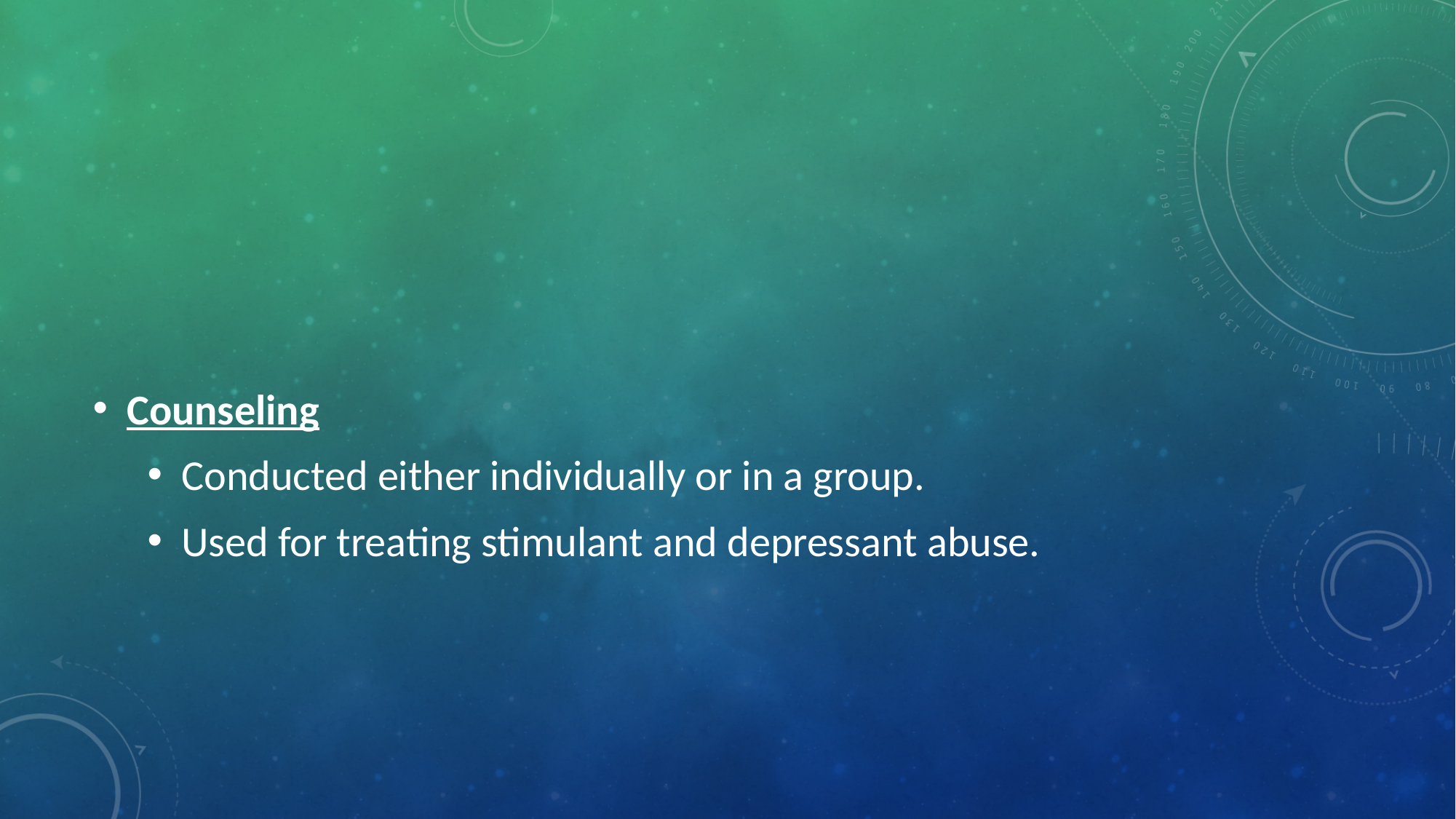

#
Counseling
Conducted either individually or in a group.
Used for treating stimulant and depressant abuse.